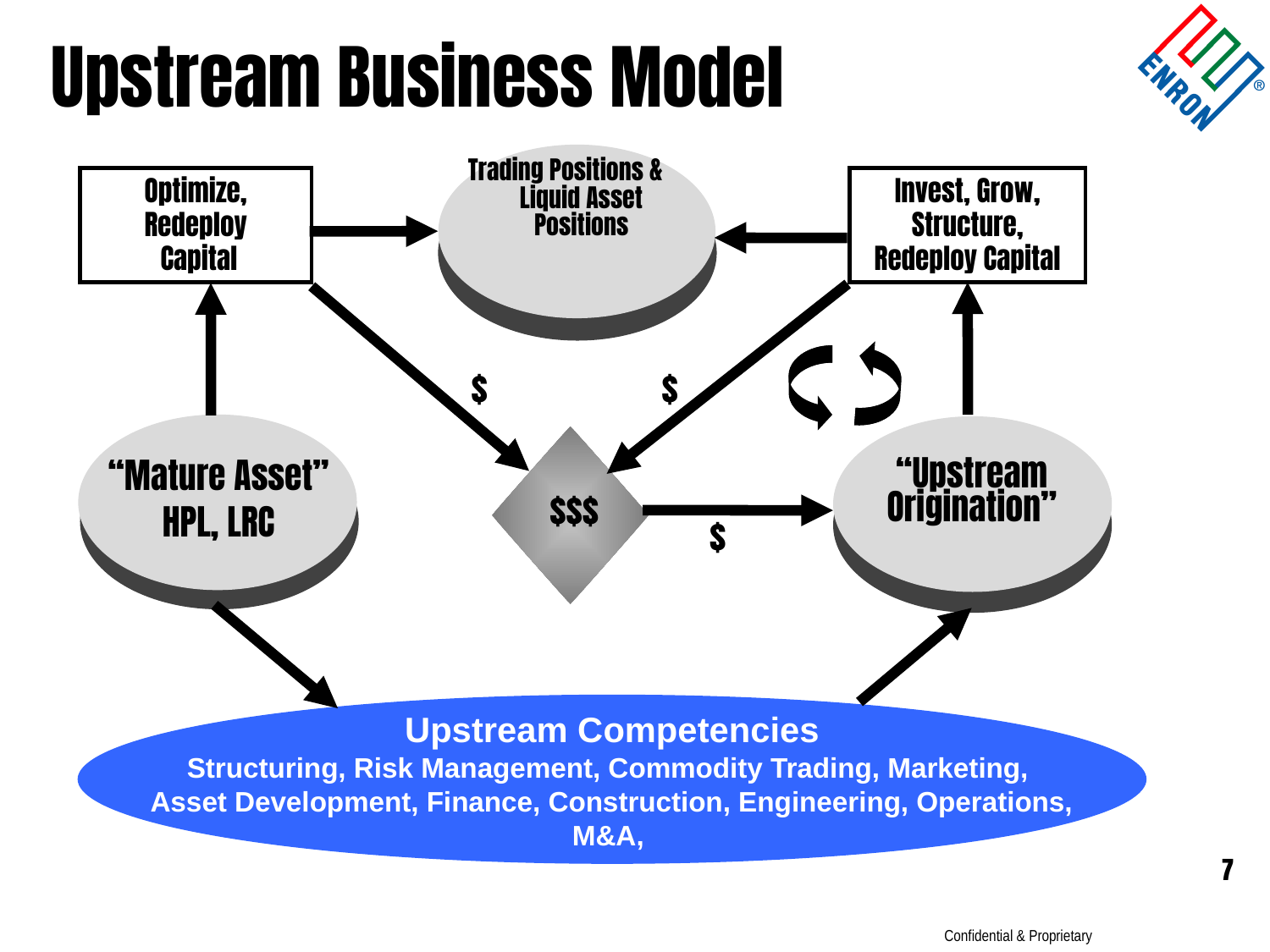

# Upstream Business Model

Trading Positions & Liquid Asset Positions

Optimize,
Redeploy
 Capital
Invest, Grow, Structure, Redeploy Capital

$
$

“Mature Asset”
HPL, LRC
“Upstream
Origination”
$$$
$

Upstream Competencies
Structuring, Risk Management, Commodity Trading, Marketing,
Asset Development, Finance, Construction, Engineering, Operations,
M&A,